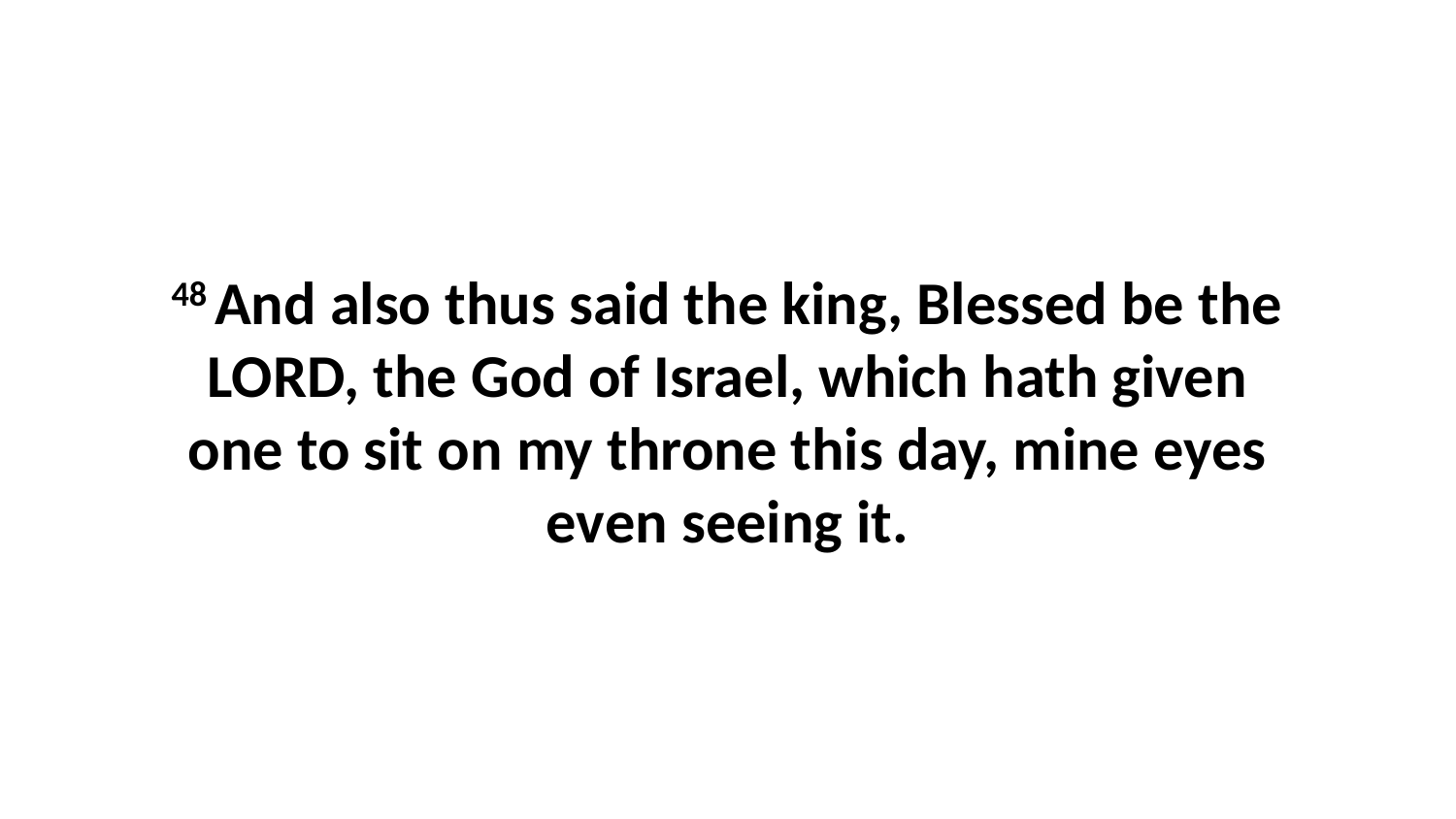

48 And also thus said the king, Blessed be the LORD, the God of Israel, which hath given one to sit on my throne this day, mine eyes even seeing it.